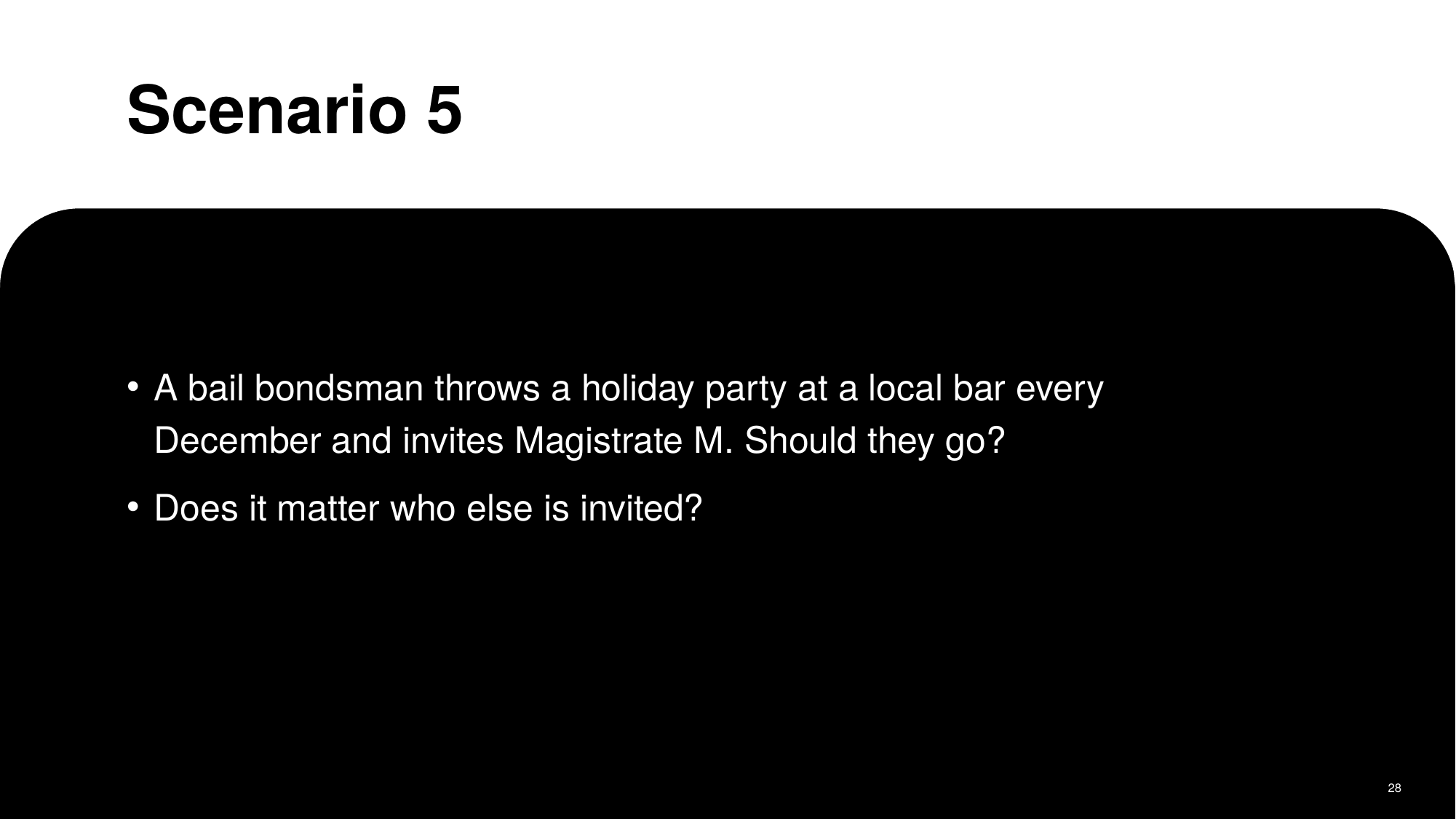

# Scenario 5
A bail bondsman throws a holiday party at a local bar every December and invites Magistrate M. Should they go?
Does it matter who else is invited?
28